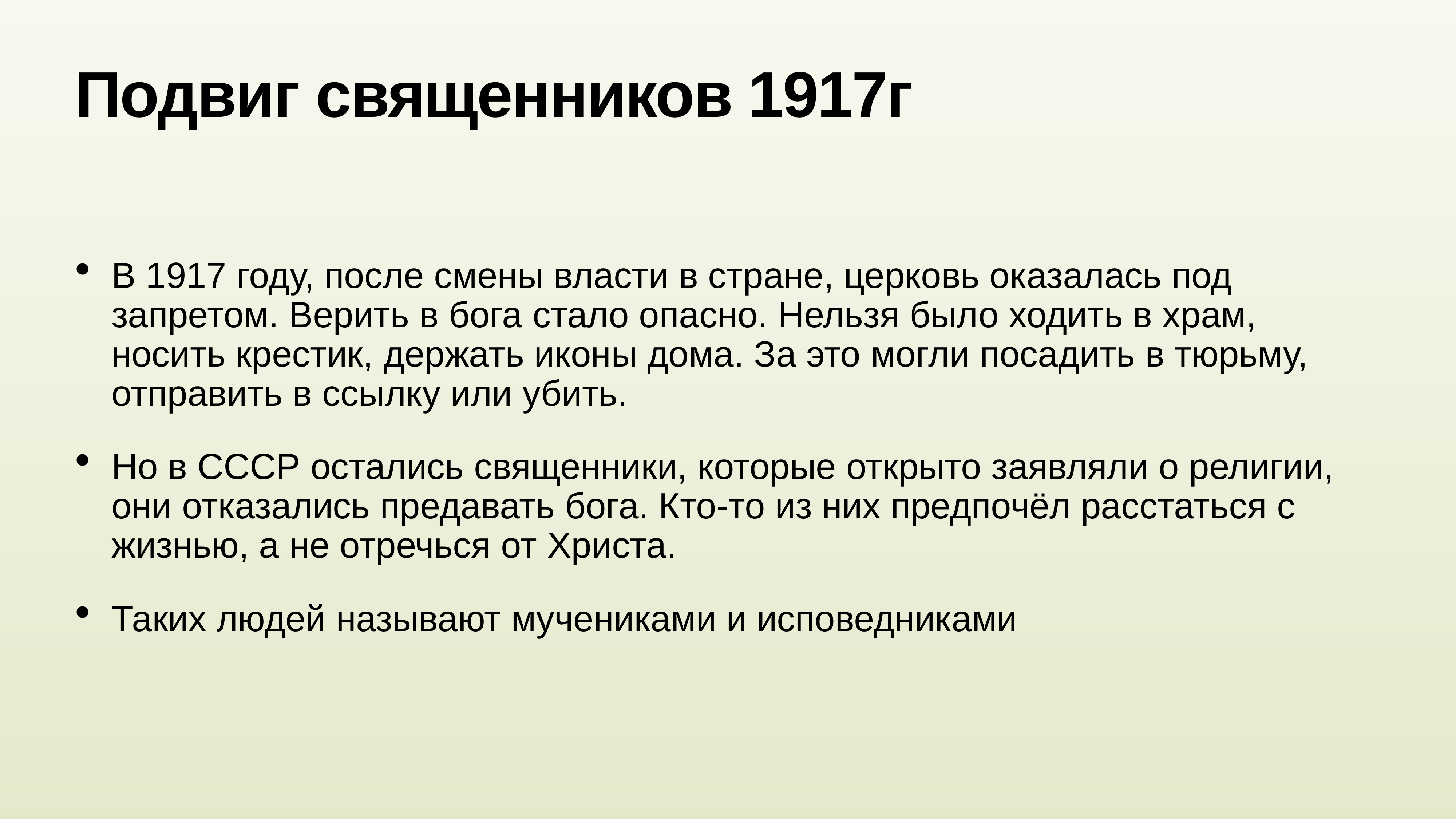

# Подвиг священников 1917г

В 1917 году, после смены власти в стране, церковь оказалась под запретом. Верить в бога стало опасно. Нельзя было ходить в храм, носить крестик, держать иконы дома. За это могли посадить в тюрьму, отправить в ссылку или убить.
Но в СССР остались священники, которые открыто заявляли о религии, они отказались предавать бога. Кто-то из них предпочёл расстаться с жизнью, а не отречься от Христа.
Таких людей называют мучениками и исповедниками